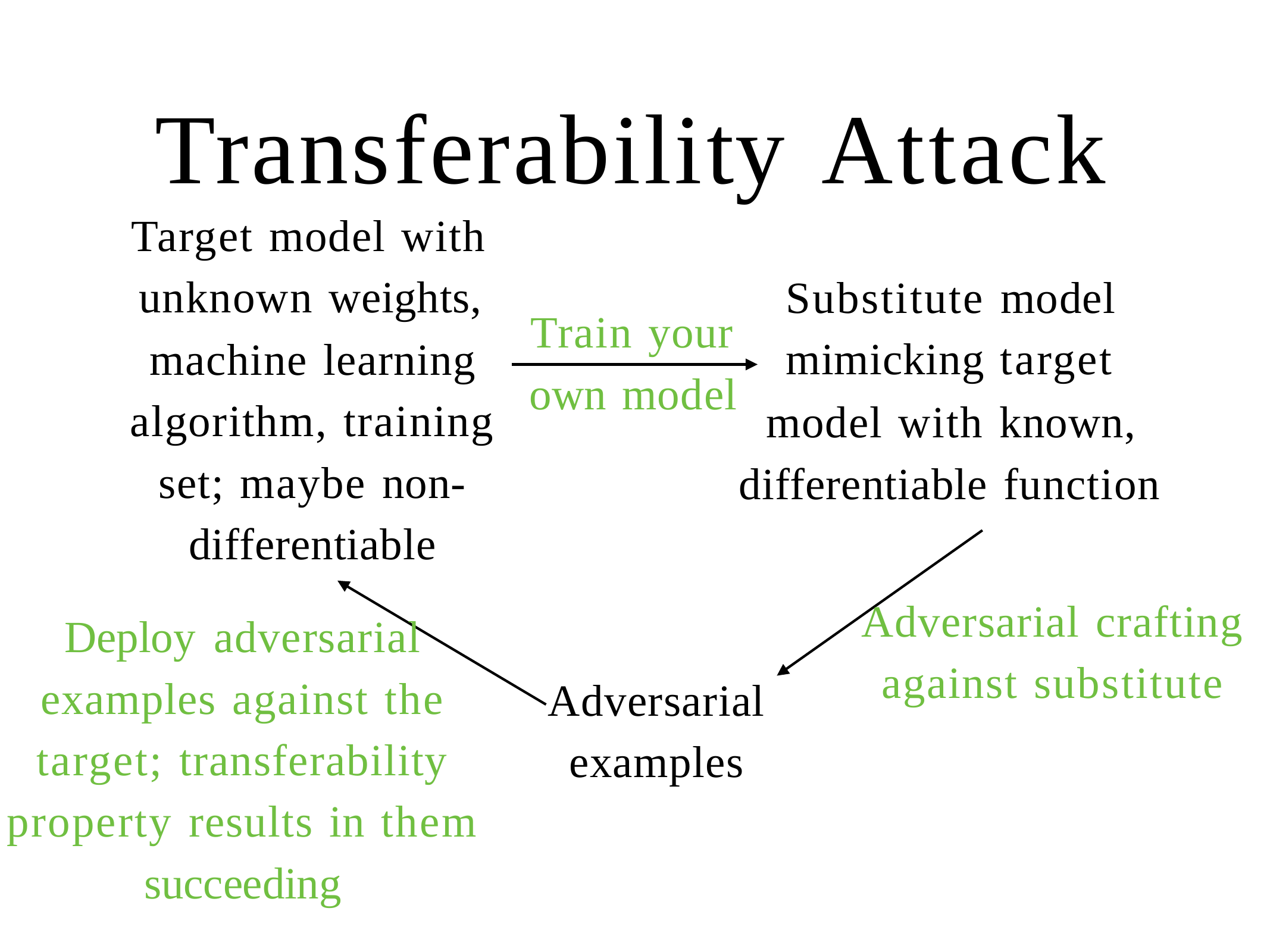

# Transferability Attack
Target model with unknown weights,
Substitute model mimicking target
Train your own model
machine learning algorithm, training set; maybe non- differentiable
Deploy adversarial examples against the target; transferability property results in them succeeding

model with known,
differentiable function

Adversarial crafting against substitute
Adversarial examples